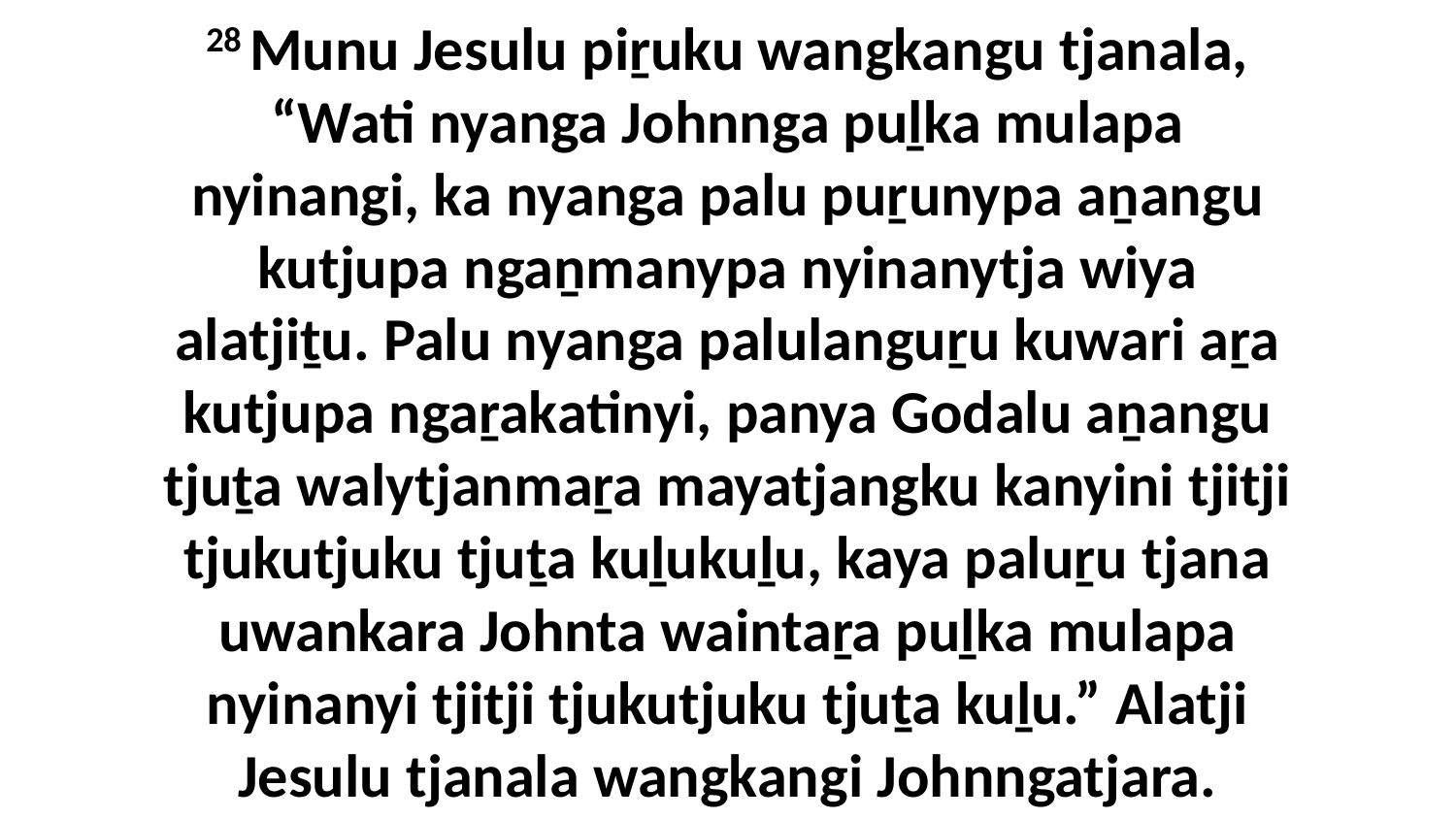

28 Munu Jesulu piṟuku wangkangu tjanala, “Wati nyanga Johnnga puḻka mulapa nyinangi, ka nyanga palu puṟunypa aṉangu kutjupa ngaṉmanypa nyinanytja wiya alatjiṯu. Palu nyanga palulanguṟu kuwari aṟa kutjupa ngaṟakatinyi, panya Godalu aṉangu tjuṯa walytjanmaṟa mayatjangku kanyini tjitji tjukutjuku tjuṯa kuḻukuḻu, kaya paluṟu tjana uwankara Johnta waintaṟa puḻka mulapa nyinanyi tjitji tjukutjuku tjuṯa kuḻu.” Alatji Jesulu tjanala wangkangi Johnngatjara.